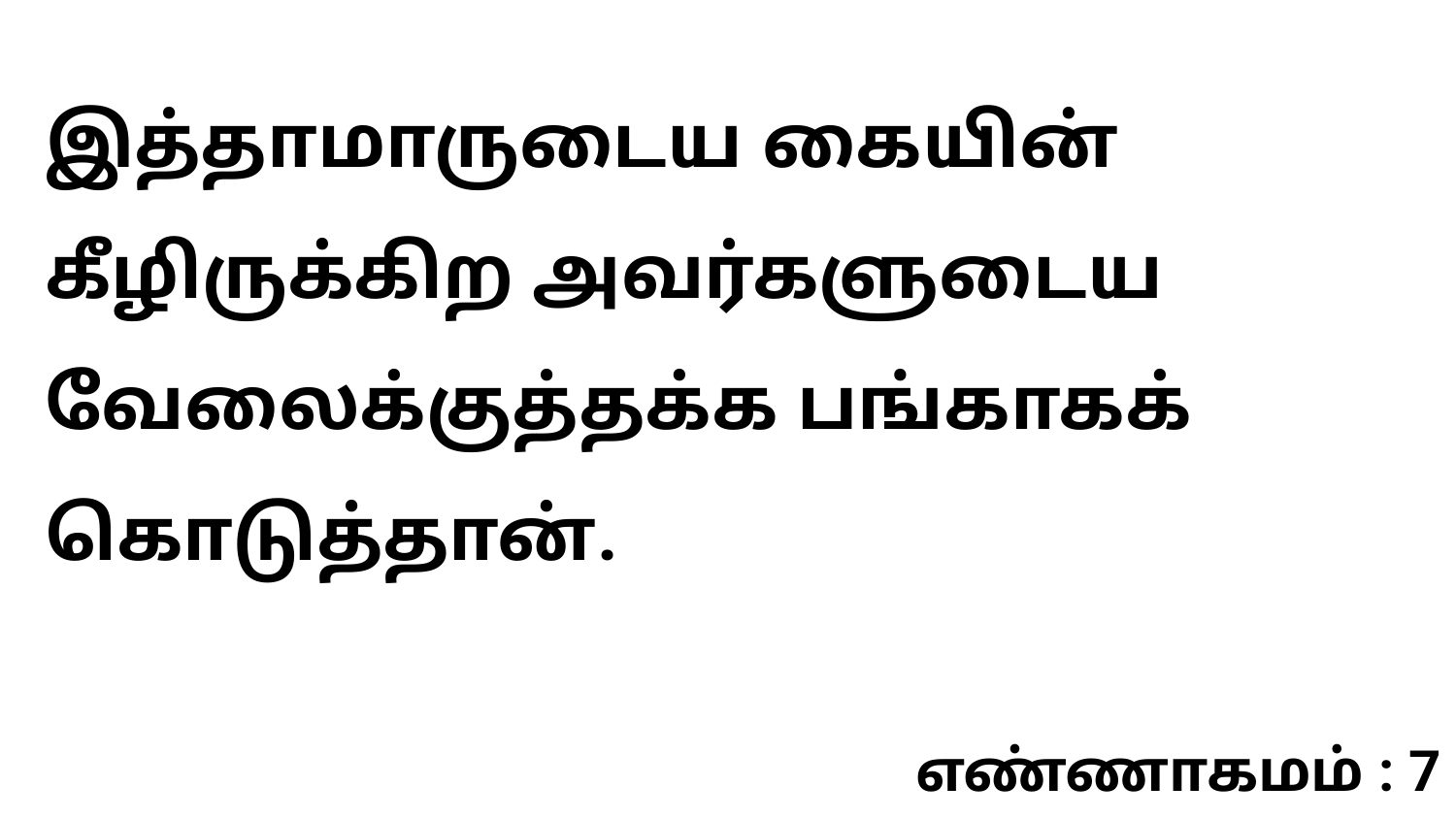

இத்தாமாருடைய கையின் கீழிருக்கிற அவர்களுடைய வேலைக்குத்தக்க பங்காகக் கொடுத்தான்.
எண்ணாகமம் : 7